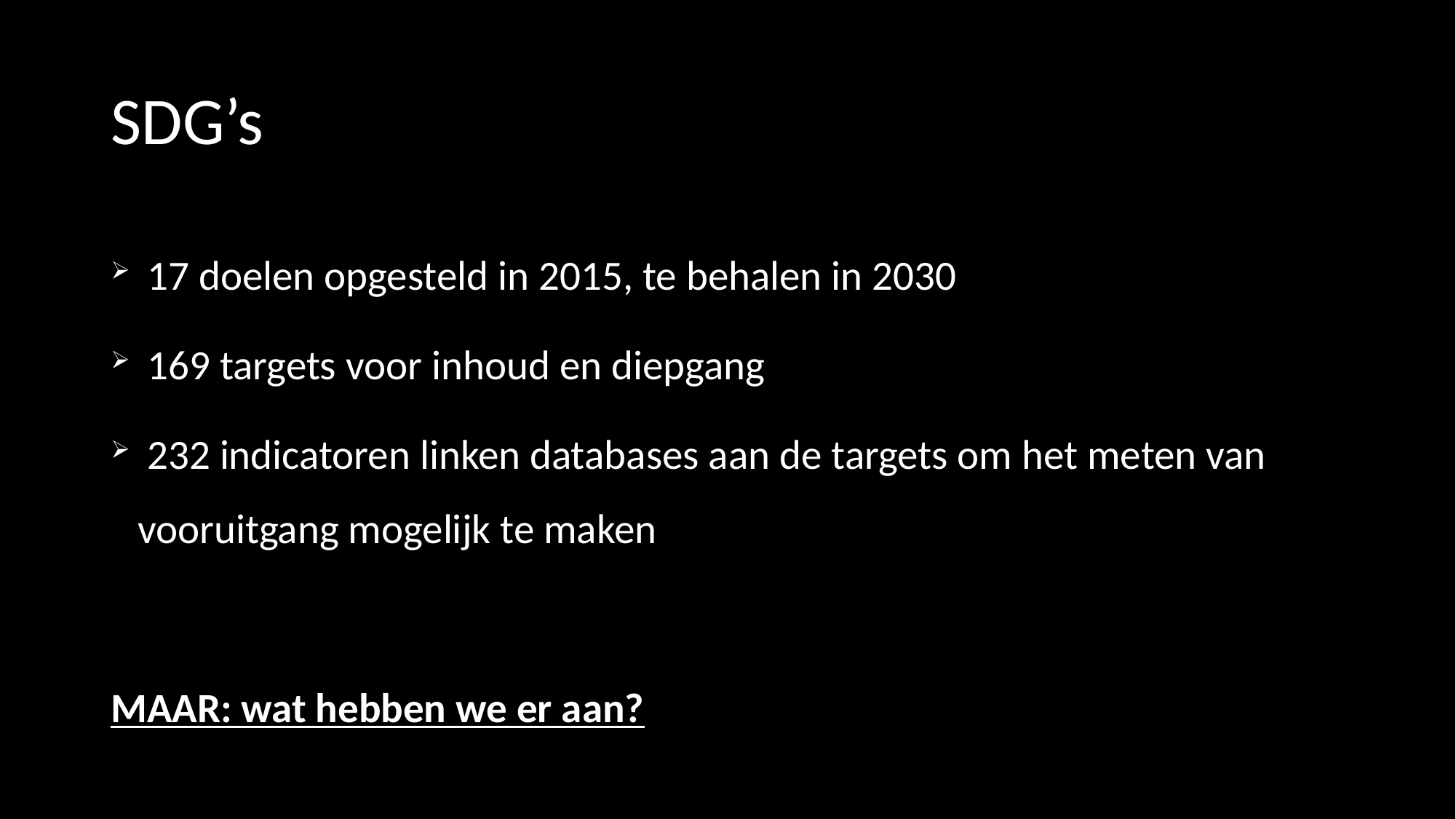

# SDG’s
 17 doelen opgesteld in 2015, te behalen in 2030
 169 targets voor inhoud en diepgang
 232 indicatoren linken databases aan de targets om het meten van vooruitgang mogelijk te maken

MAAR: wat hebben we er aan?